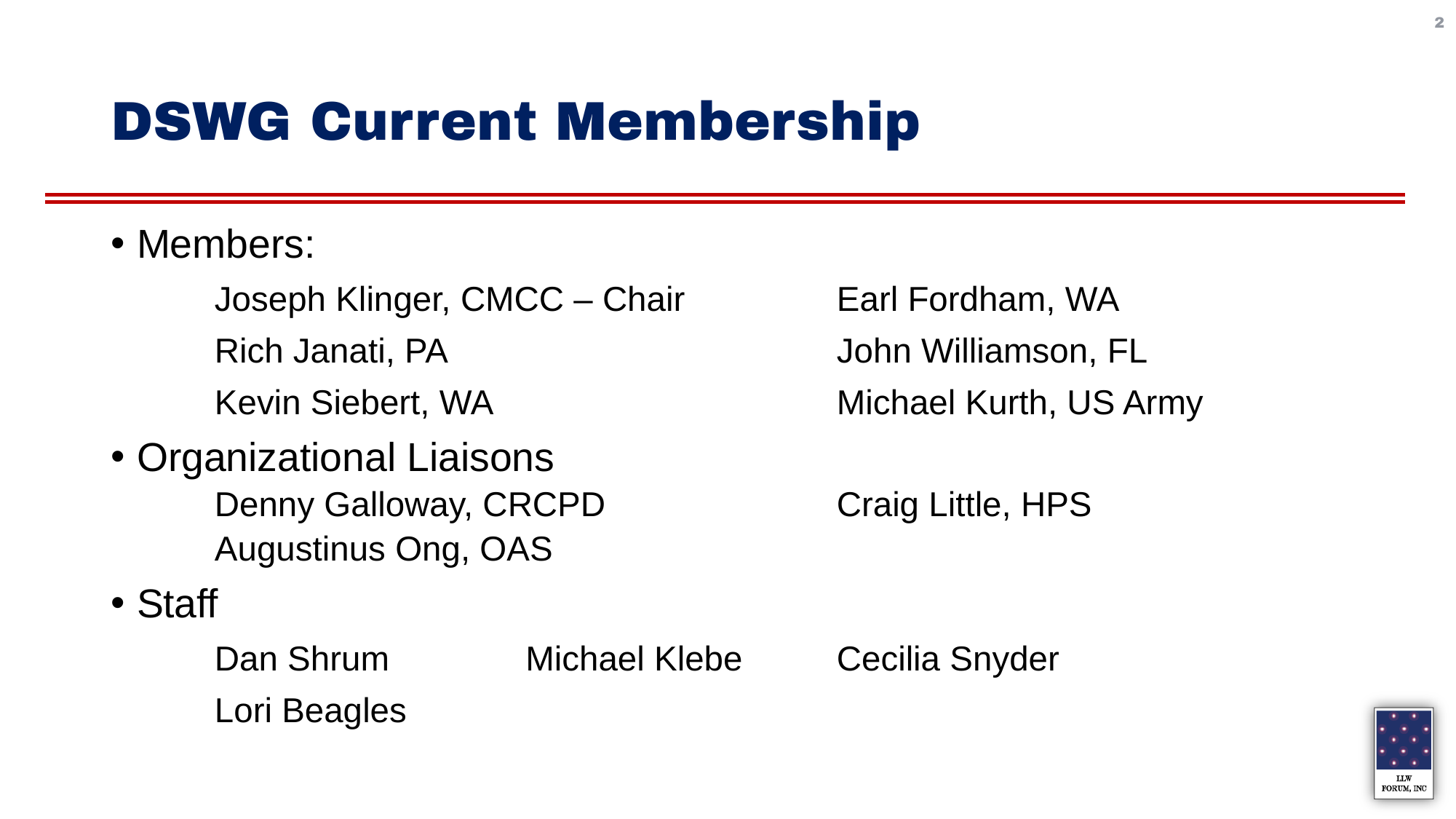

2
# DSWG Current Membership
Members:
	Joseph Klinger, CMCC – Chair 		Earl Fordham, WA
	Rich Janati, PA 				John Williamson, FL
	Kevin Siebert, WA 				Michael Kurth, US Army
Organizational Liaisons
Denny Galloway, CRCPD			Craig Little, HPS
Augustinus Ong, OAS
Staff
Dan Shrum		Michael Klebe	Cecilia Snyder
Lori Beagles